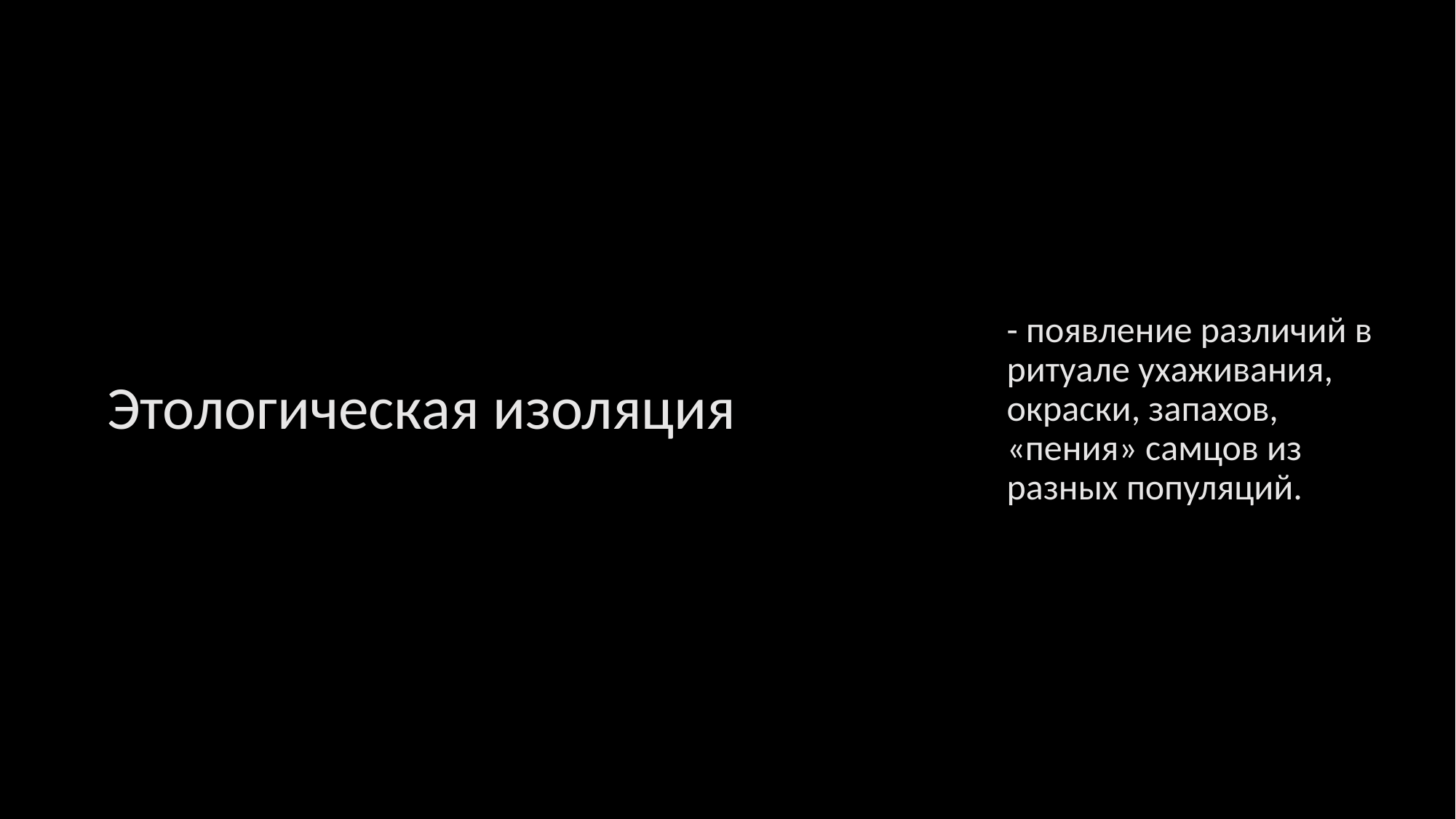

# Этологическая изоляция
- появление различий в ритуале ухаживания, окраски, запахов, «пения» самцов из разных популяций.